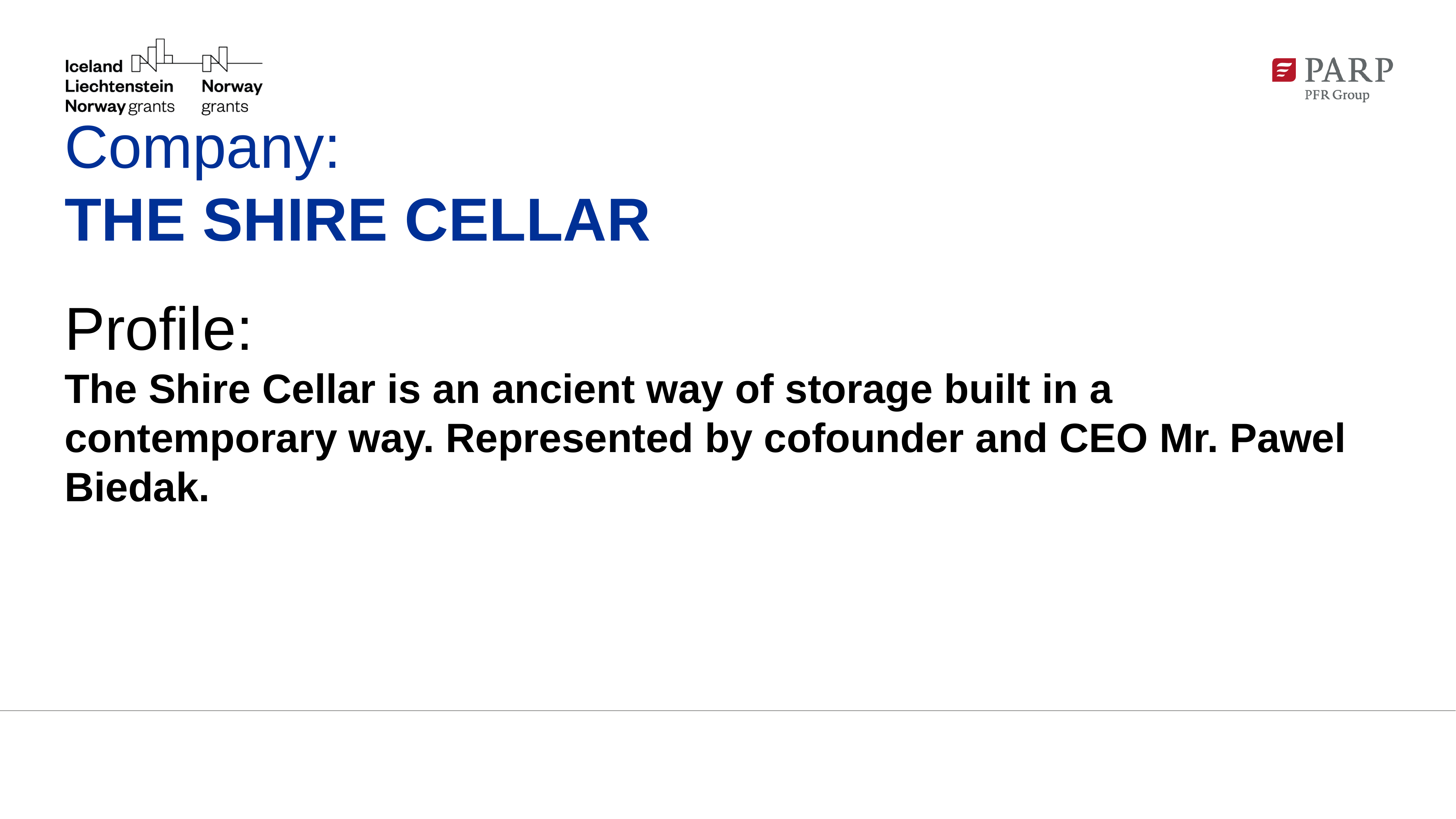

# Company: THE SHIRE CELLAR Profile: The Shire Cellar is an ancient way of storage built in a contemporary way. Represented by cofounder and CEO Mr. Pawel Biedak.